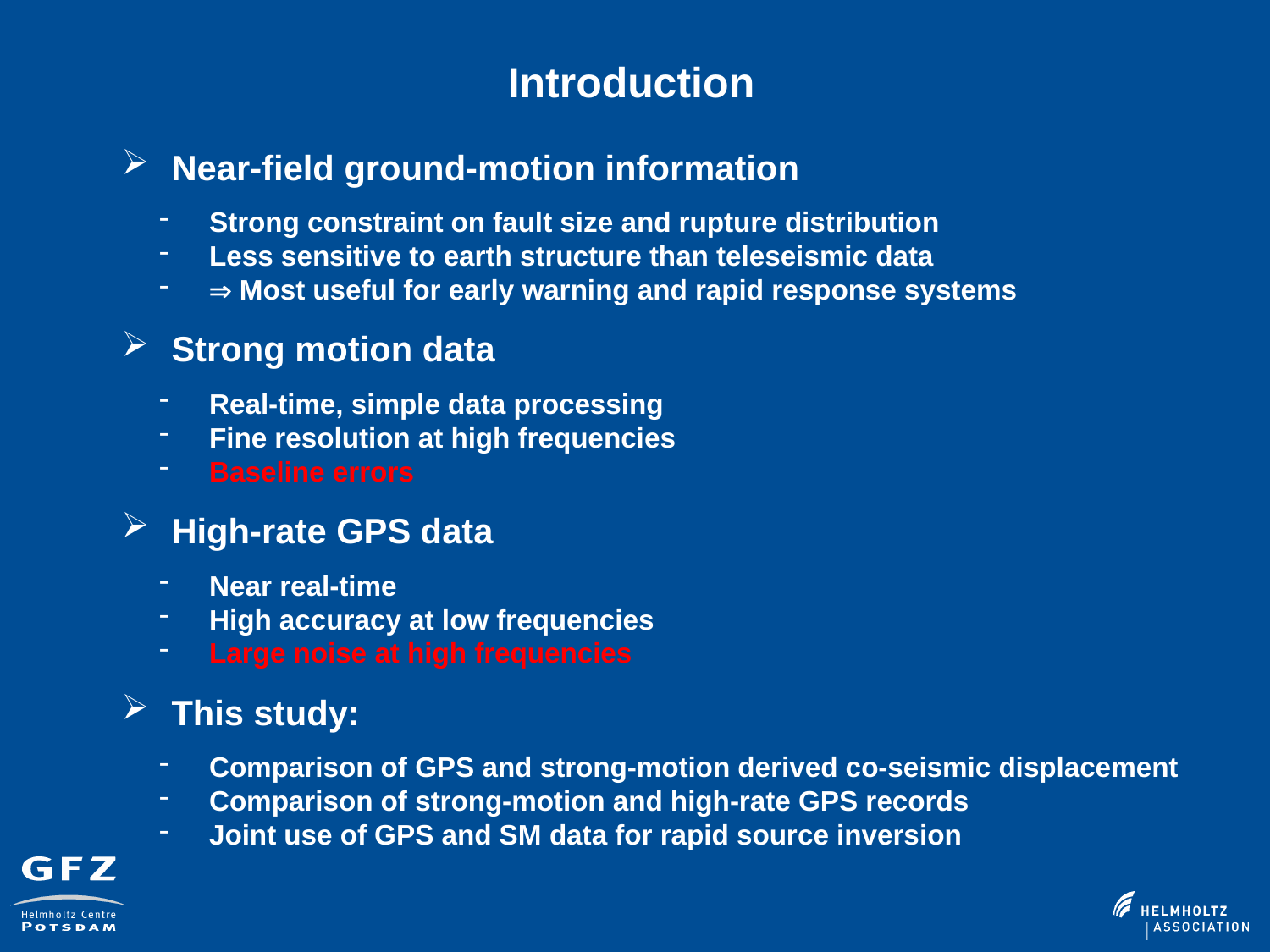

Introduction
Near-field ground-motion information

Strong constraint on fault size and rupture distribution
Less sensitive to earth structure than teleseismic data
⇒ Most useful for early warning and rapid response systems

Strong motion data

Real-time, simple data processing
Fine resolution at high frequencies
Baseline errors

High-rate GPS data

Near real-time
High accuracy at low frequencies
Large noise at high frequencies

This study:

Comparison of GPS and strong-motion derived co-seismic displacement
Comparison of strong-motion and high-rate GPS records
Joint use of GPS and SM data for rapid source inversion